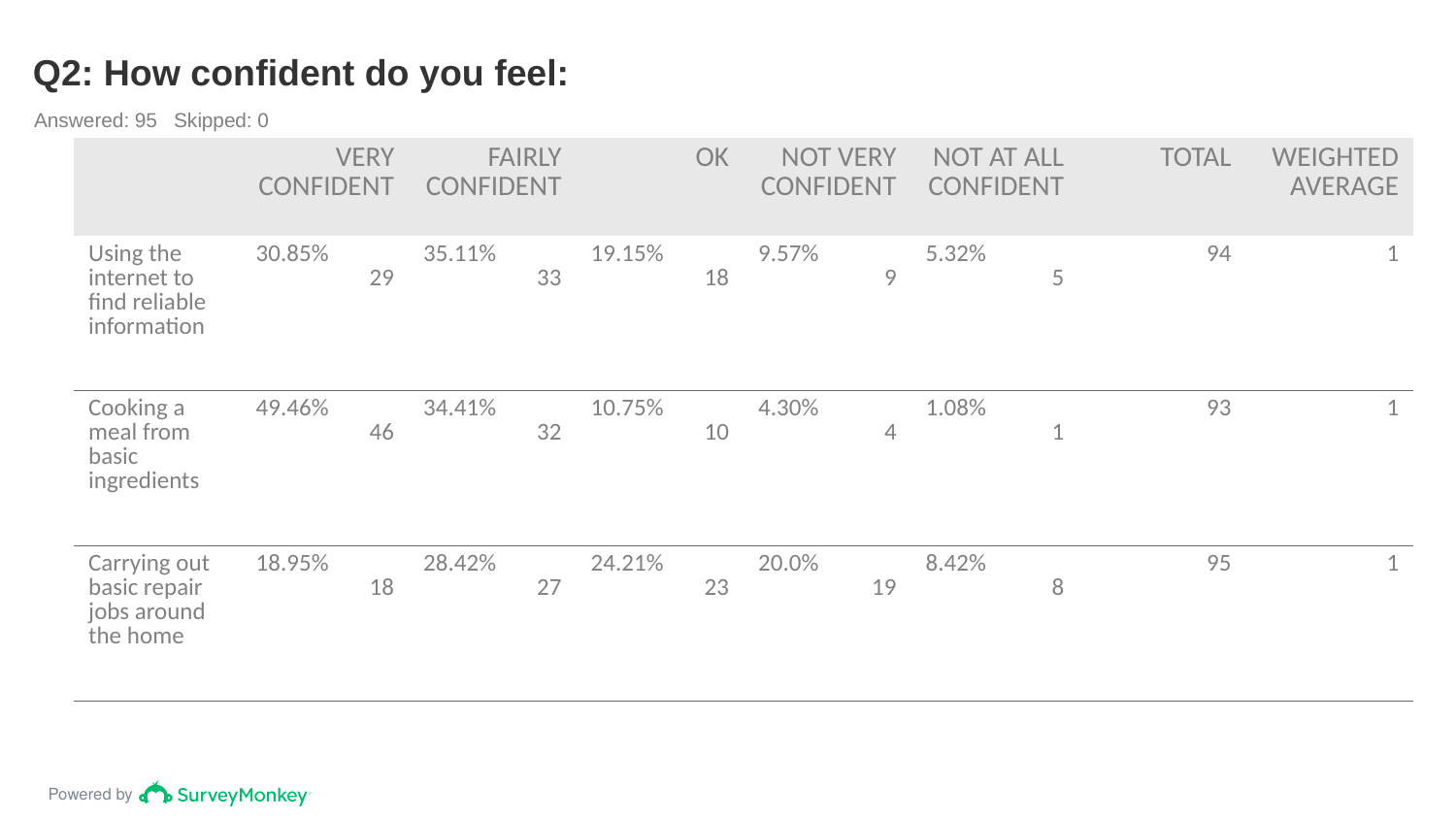

# Q2: How confident do you feel:
Answered: 95   Skipped: 0
|  | VERY CONFIDENT | FAIRLY CONFIDENT | OK | NOT VERY CONFIDENT | NOT AT ALL CONFIDENT | TOTAL | WEIGHTED AVERAGE |
| --- | --- | --- | --- | --- | --- | --- | --- |
| Using the internet to find reliable information | 30.85% 29 | 35.11% 33 | 19.15% 18 | 9.57% 9 | 5.32% 5 | 94 | 1 |
| Cooking a meal from basic ingredients | 49.46% 46 | 34.41% 32 | 10.75% 10 | 4.30% 4 | 1.08% 1 | 93 | 1 |
| Carrying out basic repair jobs around the home | 18.95% 18 | 28.42% 27 | 24.21% 23 | 20.0% 19 | 8.42% 8 | 95 | 1 |